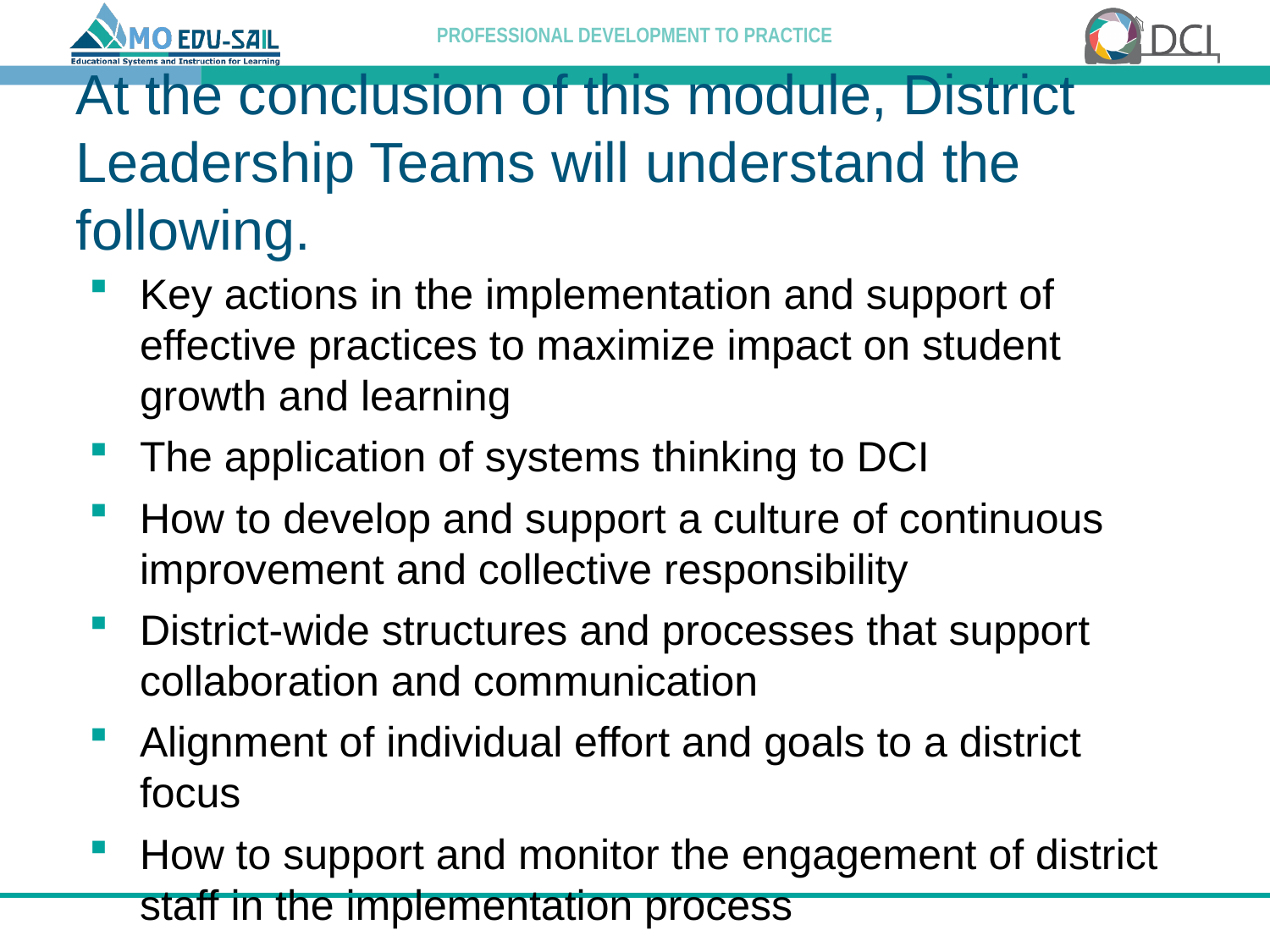

# At the conclusion of this module, District Leadership Teams will understand the following.
Key actions in the implementation and support of effective practices to maximize impact on student growth and learning
The application of systems thinking to DCI
How to develop and support a culture of continuous improvement and collective responsibility
District-wide structures and processes that support collaboration and communication
Alignment of individual effort and goals to a district focus
How to support and monitor the engagement of district staff in the implementation process